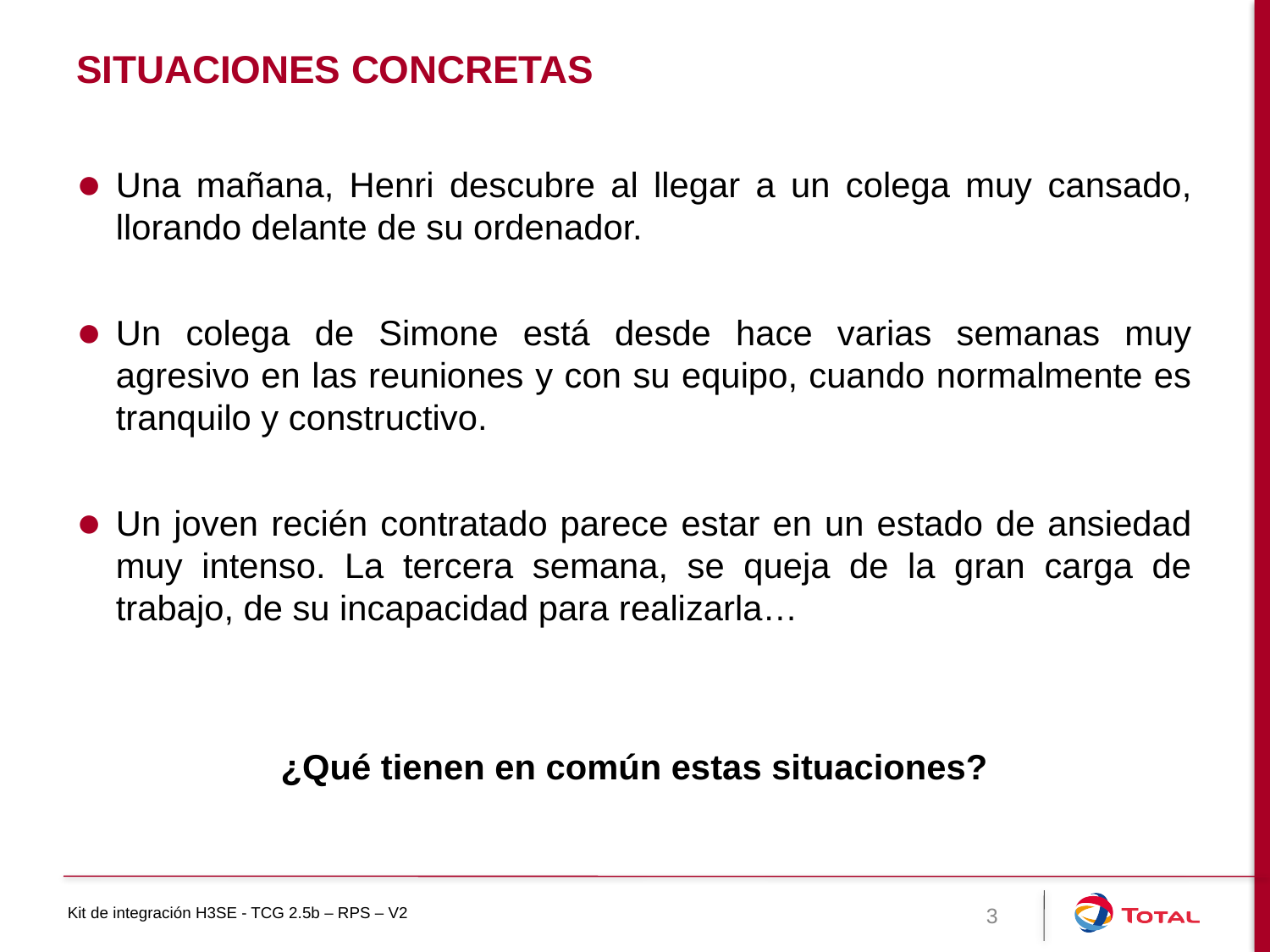

# Situaciones concretas
Una mañana, Henri descubre al llegar a un colega muy cansado, llorando delante de su ordenador.

Un colega de Simone está desde hace varias semanas muy agresivo en las reuniones y con su equipo, cuando normalmente es tranquilo y constructivo.

Un joven recién contratado parece estar en un estado de ansiedad muy intenso. La tercera semana, se queja de la gran carga de trabajo, de su incapacidad para realizarla…

¿Qué tienen en común estas situaciones?
3
Kit de integración H3SE - TCG 2.5b – RPS – V2